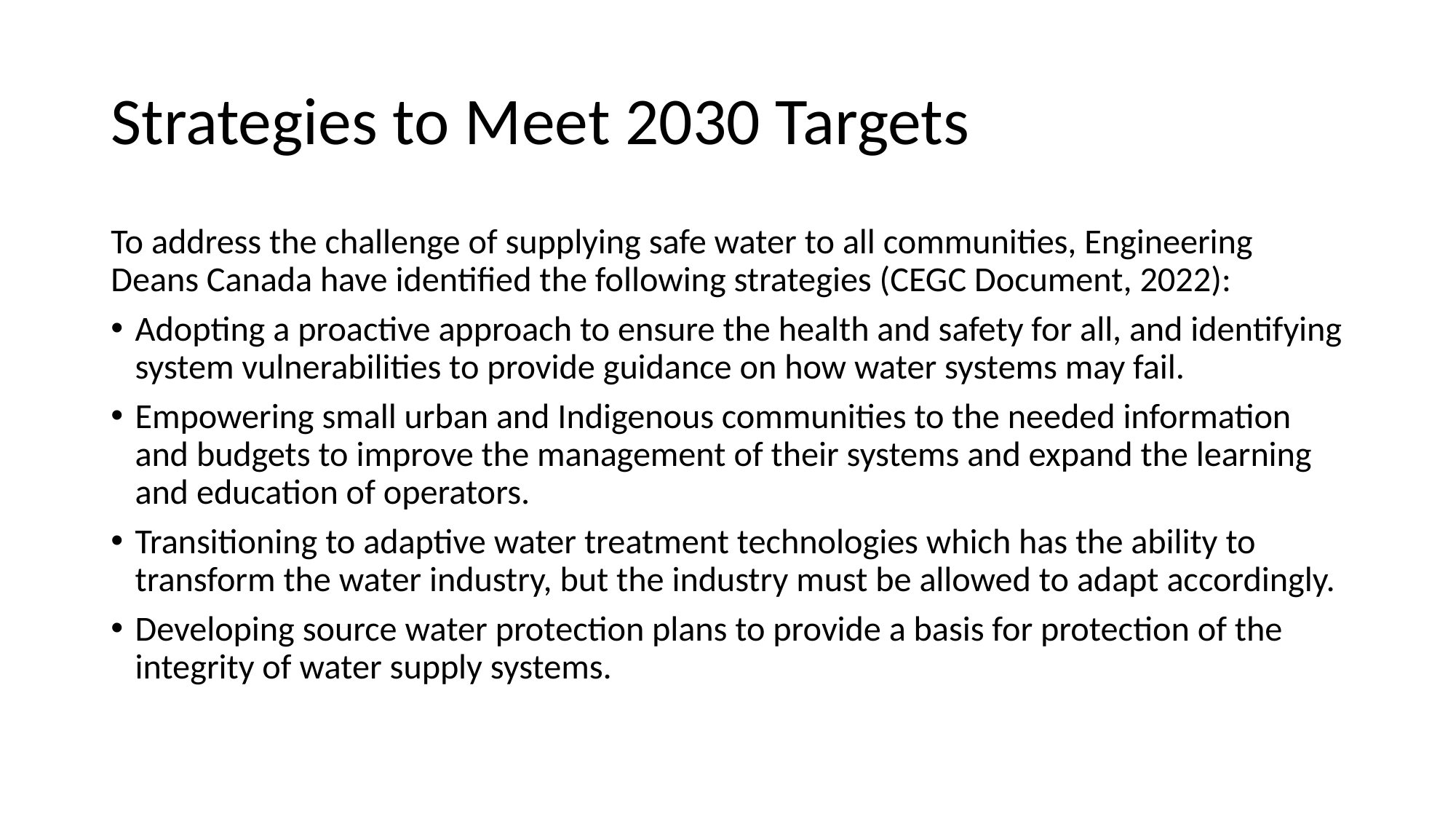

# Strategies to Meet 2030 Targets
To address the challenge of supplying safe water to all communities, Engineering Deans Canada have identified the following strategies (CEGC Document, 2022):
Adopting a proactive approach to ensure the health and safety for all, and identifying system vulnerabilities to provide guidance on how water systems may fail.
Empowering small urban and Indigenous communities to the needed information and budgets to improve the management of their systems and expand the learning and education of operators.
Transitioning to adaptive water treatment technologies which has the ability to transform the water industry, but the industry must be allowed to adapt accordingly.
Developing source water protection plans to provide a basis for protection of the integrity of water supply systems.